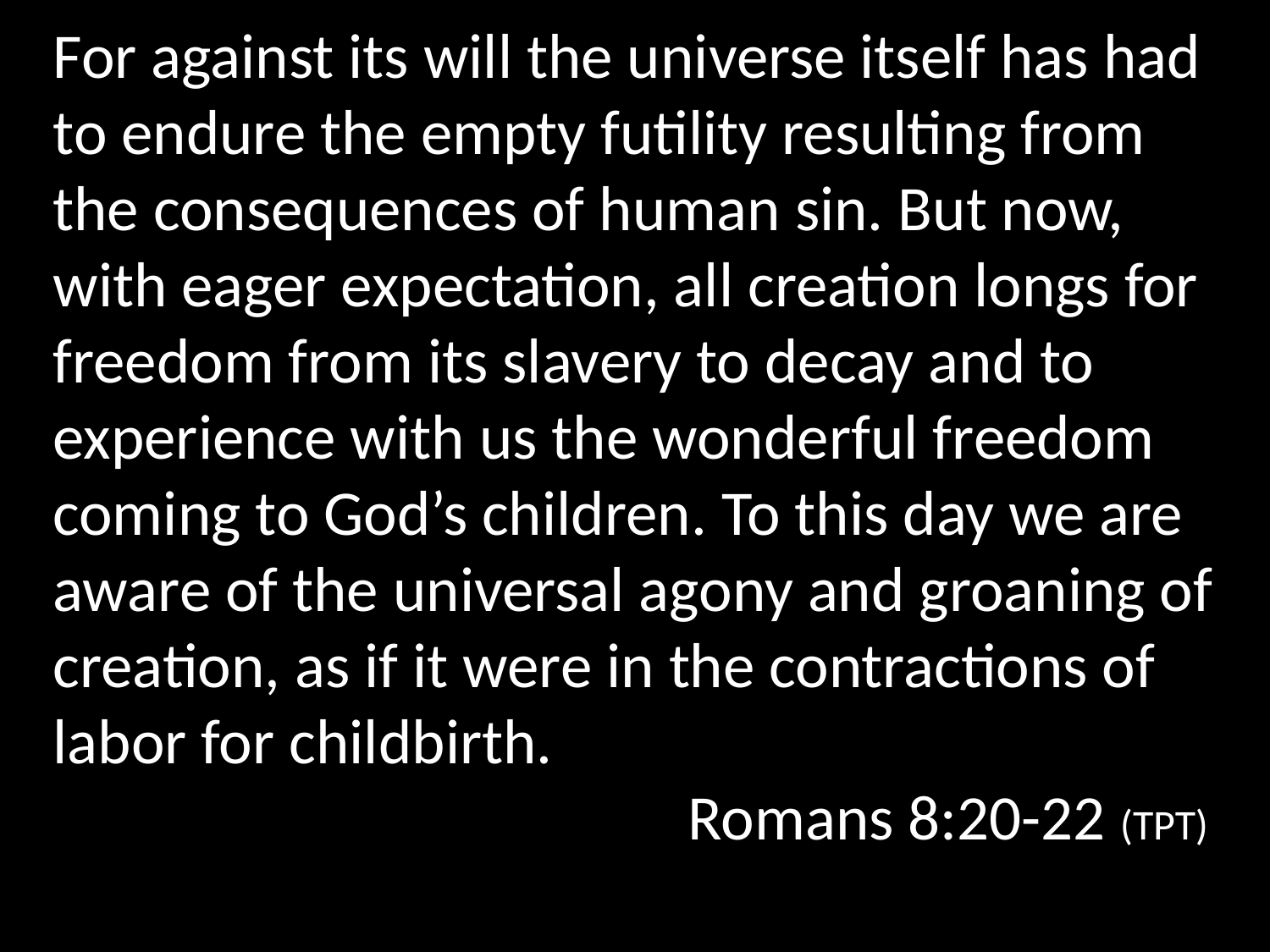

For against its will the universe itself has had to endure the empty futility resulting from the consequences of human sin. But now, with eager expectation, all creation longs for freedom from its slavery to decay and to experience with us the wonderful freedom coming to God’s children. To this day we are aware of the universal agony and groaning of creation, as if it were in the contractions of labor for childbirth.
					Romans 8:20-22 (TPT)